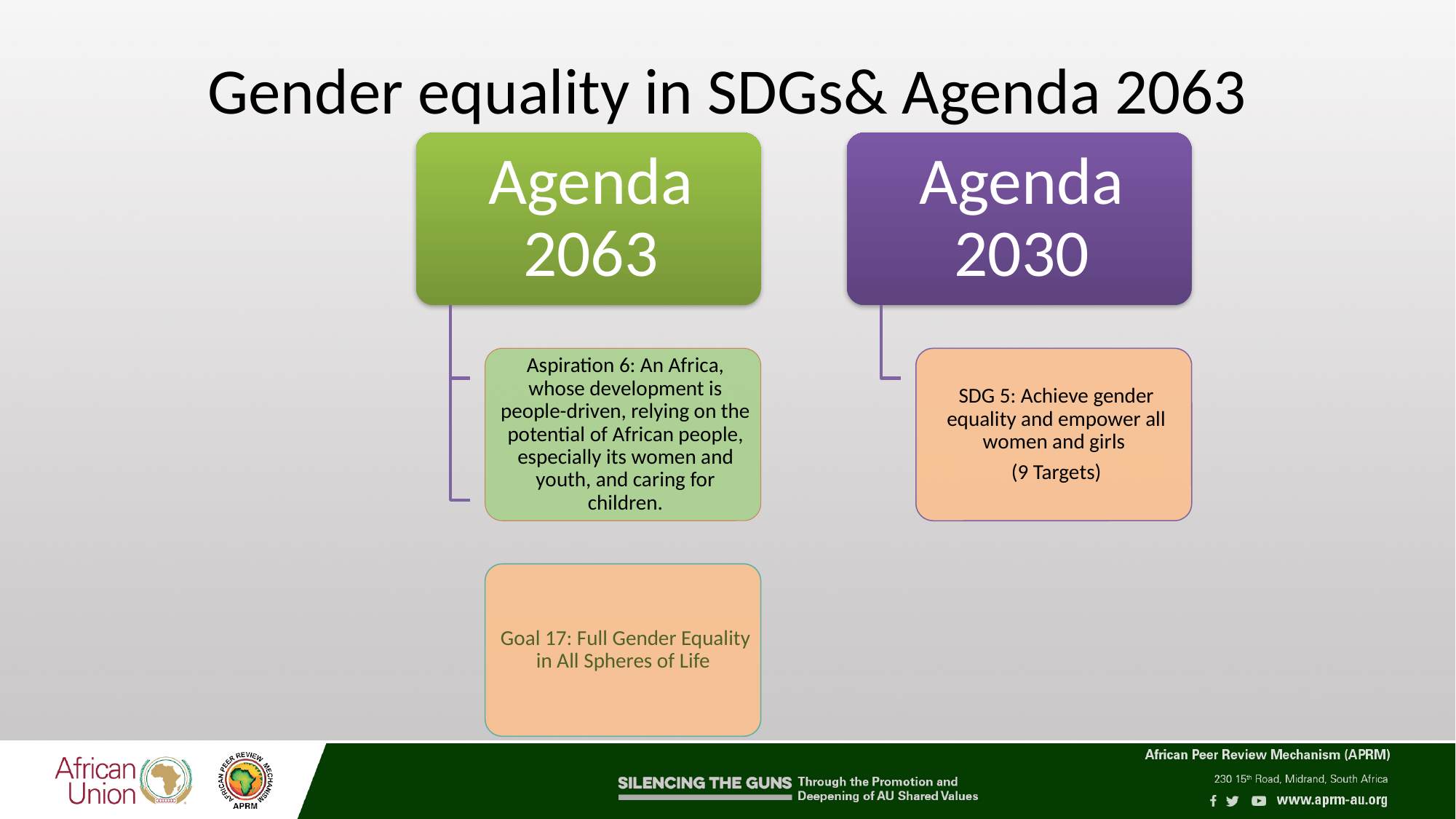

# Gender equality in SDGs& Agenda 2063
Agenda 2063
Aspiration 6: An Africa, whose development is people-driven, relying on the potential of African people, especially its women and youth, and caring for children.
Goal 17: Full Gender Equality in All Spheres of Life
Agenda 2030
SDG 5: Achieve gender equality and empower all women and girls
(9 Targets)